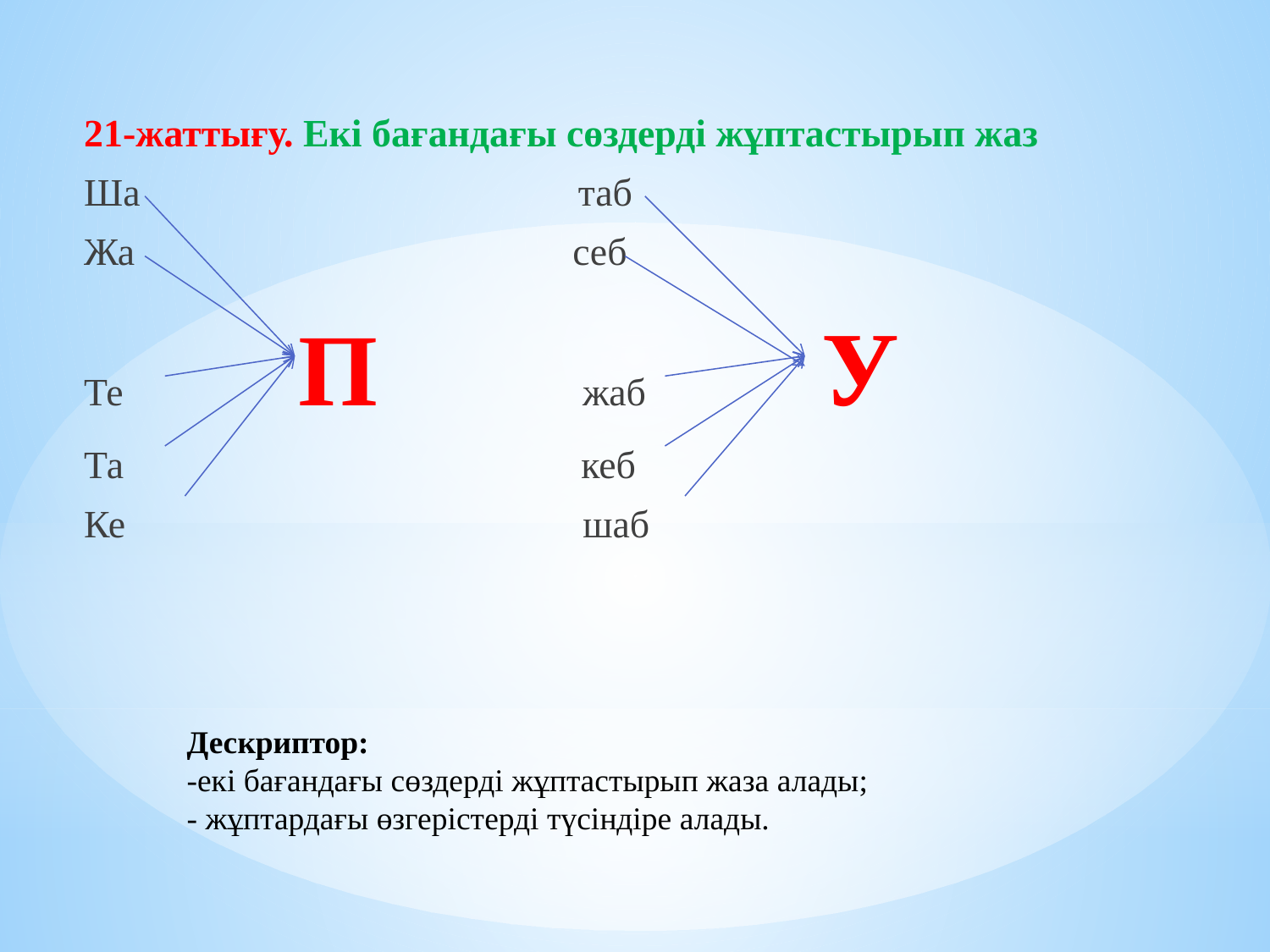

21-жаттығу. Екі бағандағы сөздерді жұптастырып жаз
Ша                                             таб
Жа                                             себ
Те                  П                     жаб                  У
Та                                               кеб
Ке                                               шаб

Дескриптор:
-екі бағандағы сөздерді жұптастырып жаза алады;
- жұптардағы өзгерістерді түсіндіре алады.